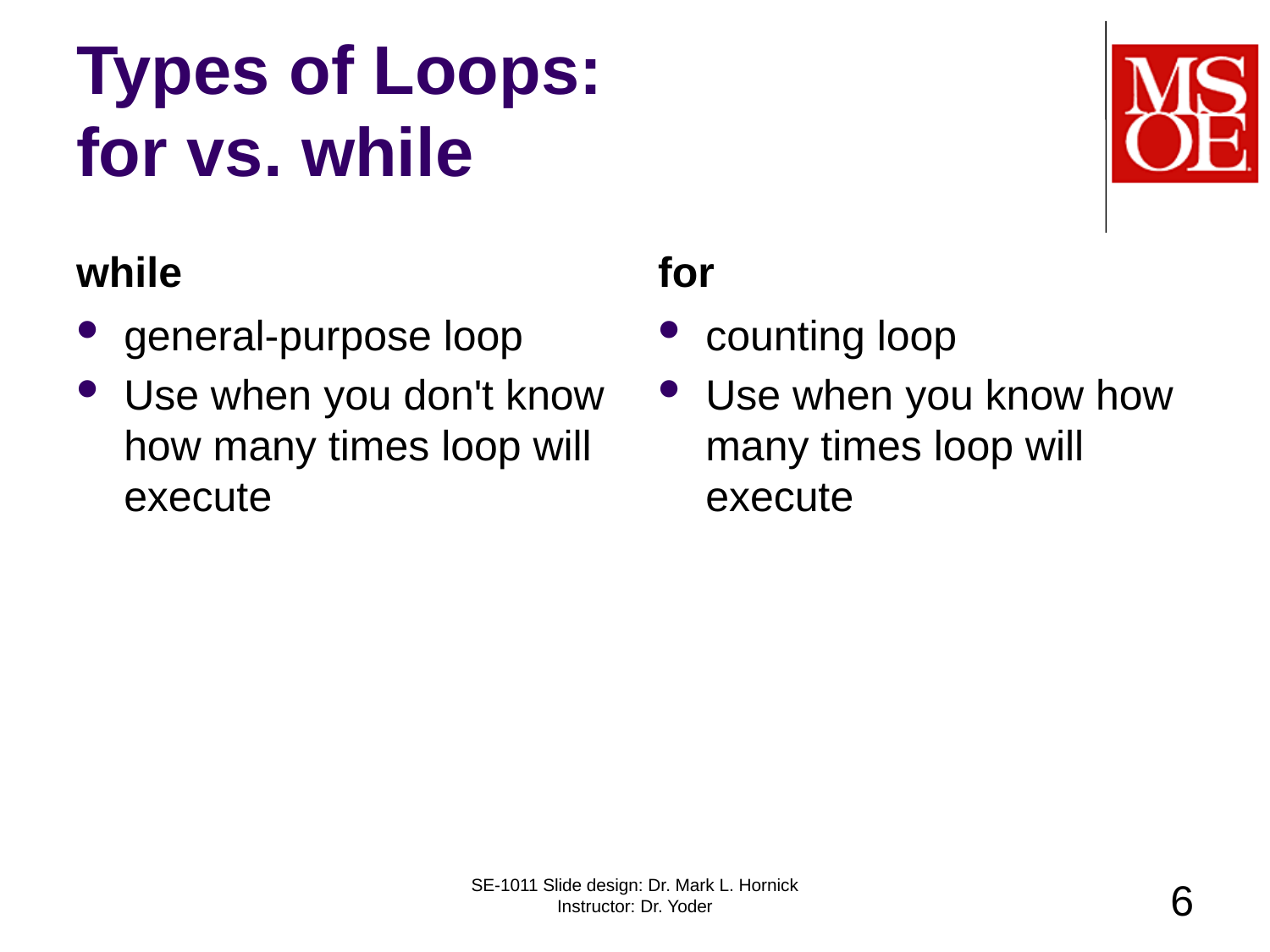

# Types of Loops: for vs. while
while
for
general-purpose loop
Use when you don't know how many times loop will execute

counting loop
Use when you know how many times loop will execute
SE-1011 Slide design: Dr. Mark L. Hornick Instructor: Dr. Yoder
6